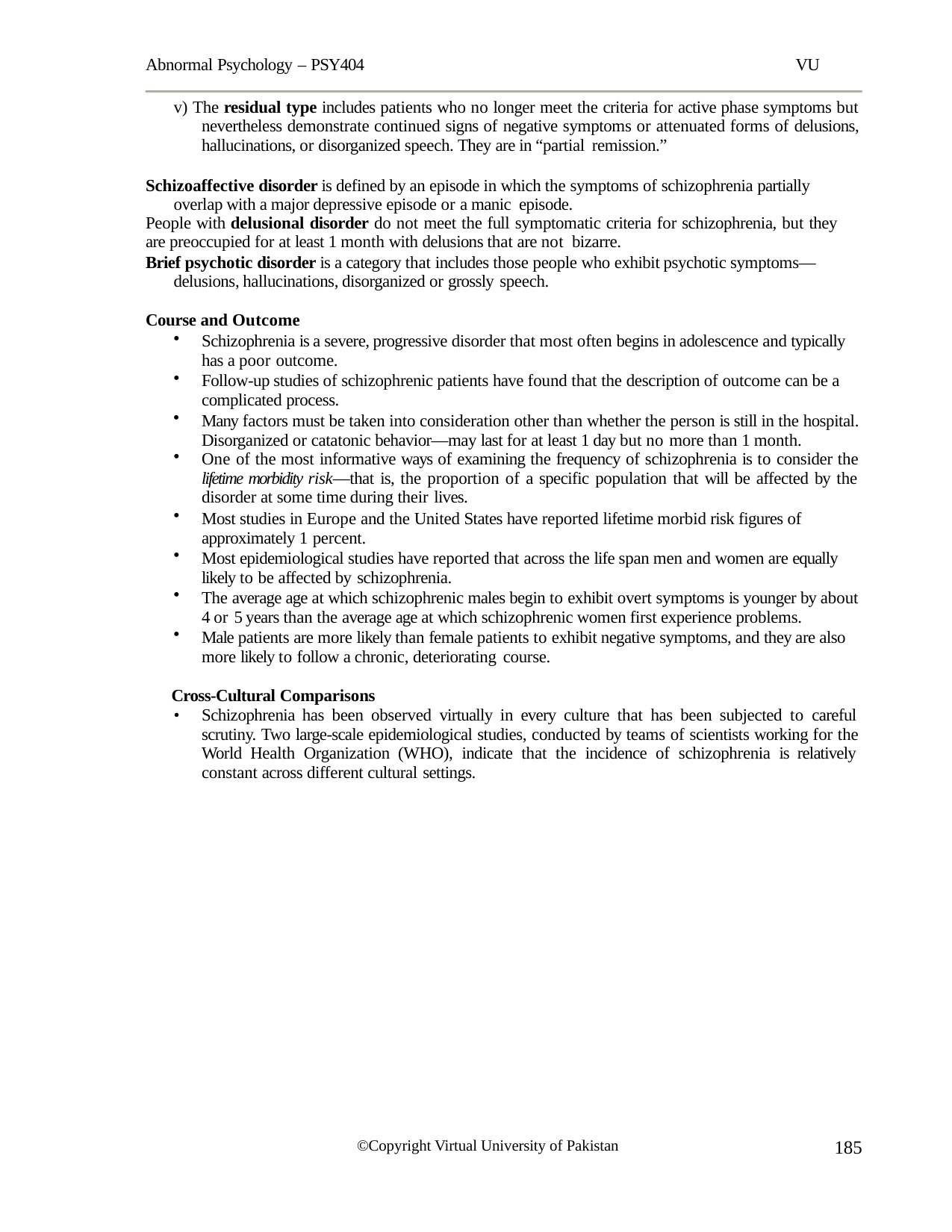

Abnormal Psychology – PSY404	VU

v) The residual type includes patients who no longer meet the criteria for active phase symptoms but  nevertheless demonstrate continued signs of negative symptoms or attenuated forms of delusions,  hallucinations, or disorganized speech. They are in “partial remission.”

Schizoaffective disorder is defined by an episode in which the symptoms of schizophrenia partially  overlap with a major depressive episode or a manic episode.
People with delusional disorder do not meet the full symptomatic criteria for schizophrenia, but they
are preoccupied for at least 1 month with delusions that are not bizarre.
Brief psychotic disorder is a category that includes those people who exhibit psychotic symptoms—  delusions, hallucinations, disorganized or grossly speech.

Course and Outcome
Schizophrenia is a severe, progressive disorder that most often begins in adolescence and typically  has a poor outcome.
Follow-up studies of schizophrenic patients have found that the description of outcome can be a  complicated process.
Many factors must be taken into consideration other than whether the person is still in the hospital.  Disorganized or catatonic behavior—may last for at least 1 day but no more than 1 month.
One of the most informative ways of examining the frequency of schizophrenia is to consider the  lifetime morbidity risk—that is, the proportion of a specific population that will be affected by the  disorder at some time during their lives.
Most studies in Europe and the United States have reported lifetime morbid risk figures of  approximately 1 percent.
Most epidemiological studies have reported that across the life span men and women are equally  likely to be affected by schizophrenia.
The average age at which schizophrenic males begin to exhibit overt symptoms is younger by about  4 or 5 years than the average age at which schizophrenic women first experience problems.
Male patients are more likely than female patients to exhibit negative symptoms, and they are also  more likely to follow a chronic, deteriorating course.

Cross-Cultural Comparisons
Schizophrenia has been observed virtually in every culture that has been subjected to careful  scrutiny. Two large-scale epidemiological studies, conducted by teams of scientists working for the  World Health Organization (WHO), indicate that the incidence of schizophrenia is relatively  constant across different cultural settings.

185
©Copyright Virtual University of Pakistan